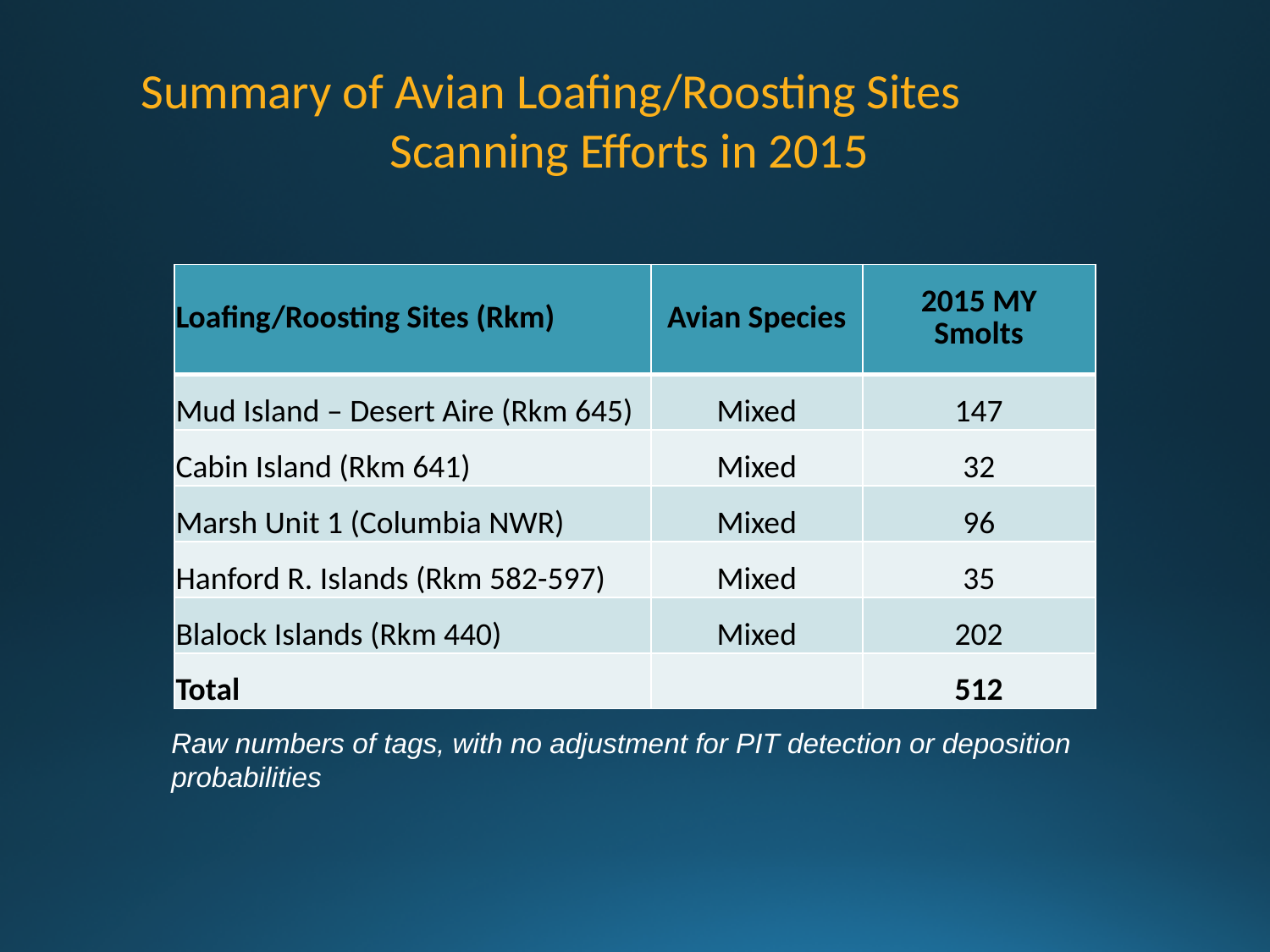

Summary of Avian Loafing/Roosting Sites                Scanning Efforts in 2015
| Loafing/Roosting Sites (Rkm) | Avian Species | 2015 MY Smolts |
| --- | --- | --- |
| Mud Island – Desert Aire (Rkm 645) | Mixed | 147 |
| Cabin Island (Rkm 641) | Mixed | 32 |
| Marsh Unit 1 (Columbia NWR) | Mixed | 96 |
| Hanford R. Islands (Rkm 582-597) | Mixed | 35 |
| Blalock Islands (Rkm 440) | Mixed | 202 |
| Total |  | 512 |
Raw numbers of tags, with no adjustment for PIT detection or deposition probabilities